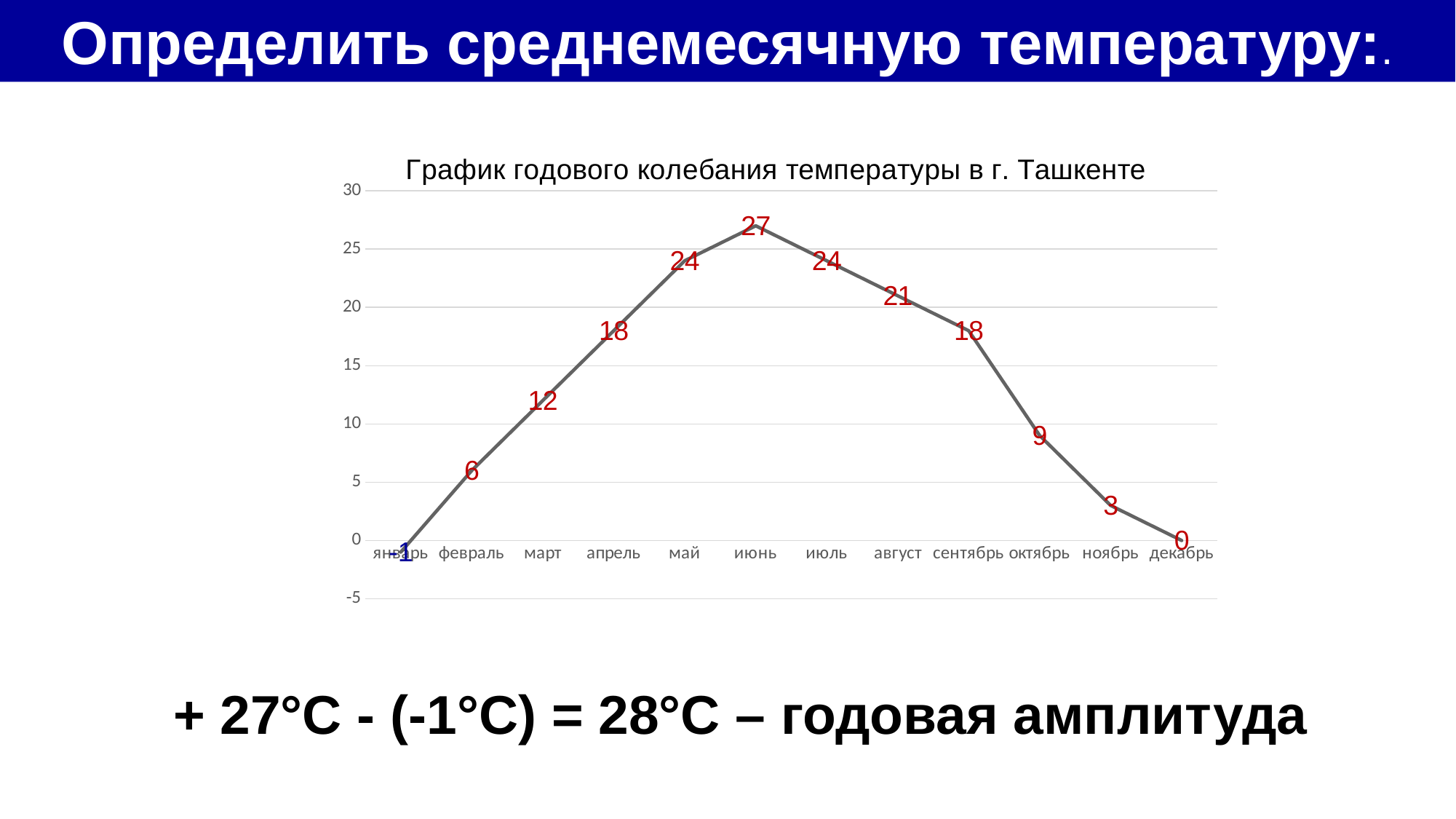

Определить среднемесячную температуру:.

### Chart: График годового колебания температуры в г. Ташкенте

| Category | Ряд 1 | Столбец1 | Столбец2 |
|---|---|---|---|
| январь | -1.0 | None | None |
| февраль | 6.0 | None | None |
| март | 12.0 | None | None |
| апрель | 18.0 | None | None |
| май | 24.0 | None | None |
| июнь | 27.0 | None | None |
| июль | 24.0 | None | None |
| август | 21.0 | None | None |
| сентябрь | 18.0 | None | None |
| октябрь | 9.0 | None | None |
| ноябрь | 3.0 | None | None |
| декабрь | 0.0 | None | None |
+ 27°С - (-1°С) = 28°С – годовая амплитуда